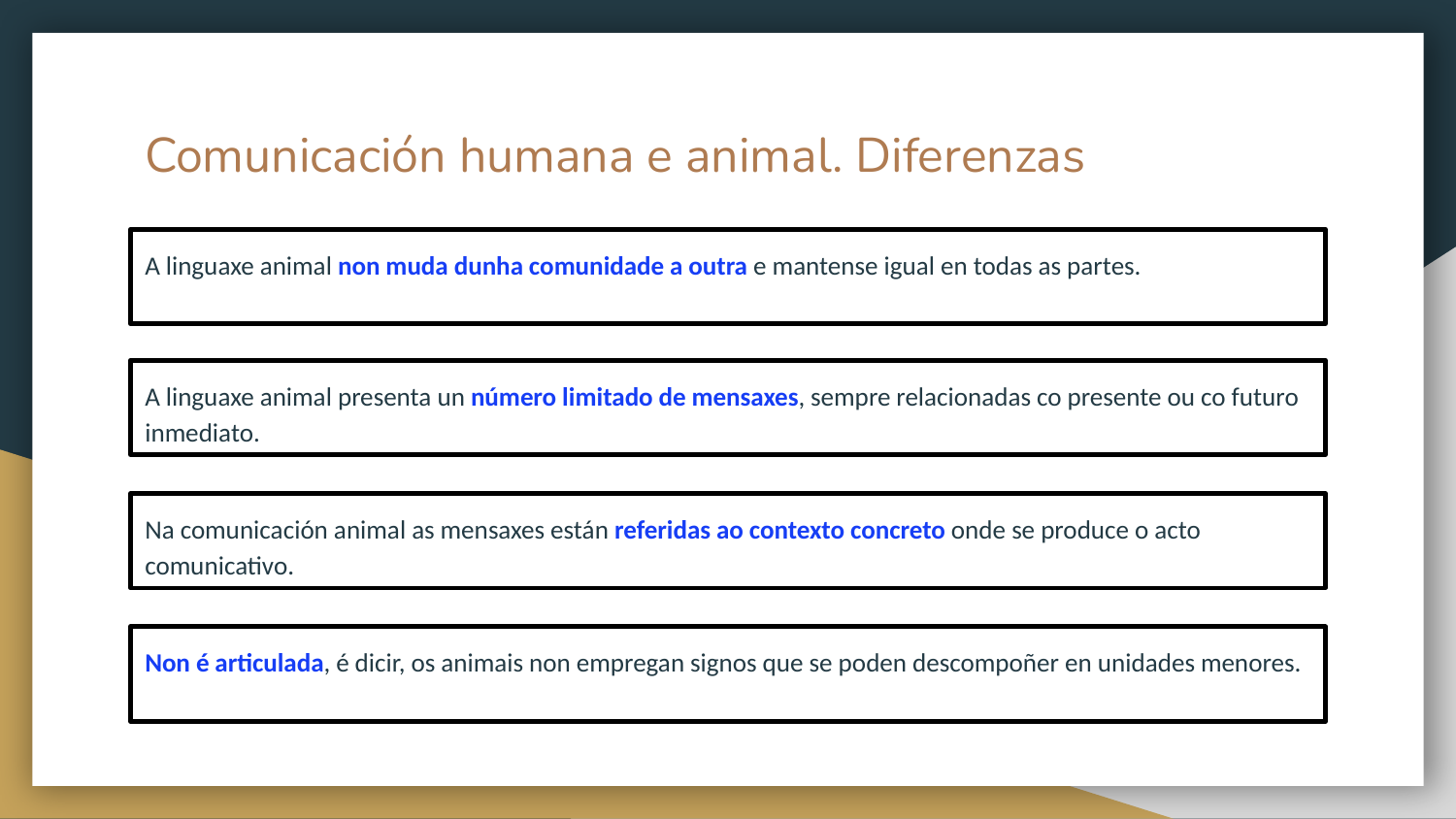

# Comunicación humana e animal. Diferenzas
A linguaxe animal non muda dunha comunidade a outra e mantense igual en todas as partes.
A linguaxe animal presenta un número limitado de mensaxes, sempre relacionadas co presente ou co futuro inmediato.
Na comunicación animal as mensaxes están referidas ao contexto concreto onde se produce o acto comunicativo.
Non é articulada, é dicir, os animais non empregan signos que se poden descompoñer en unidades menores.